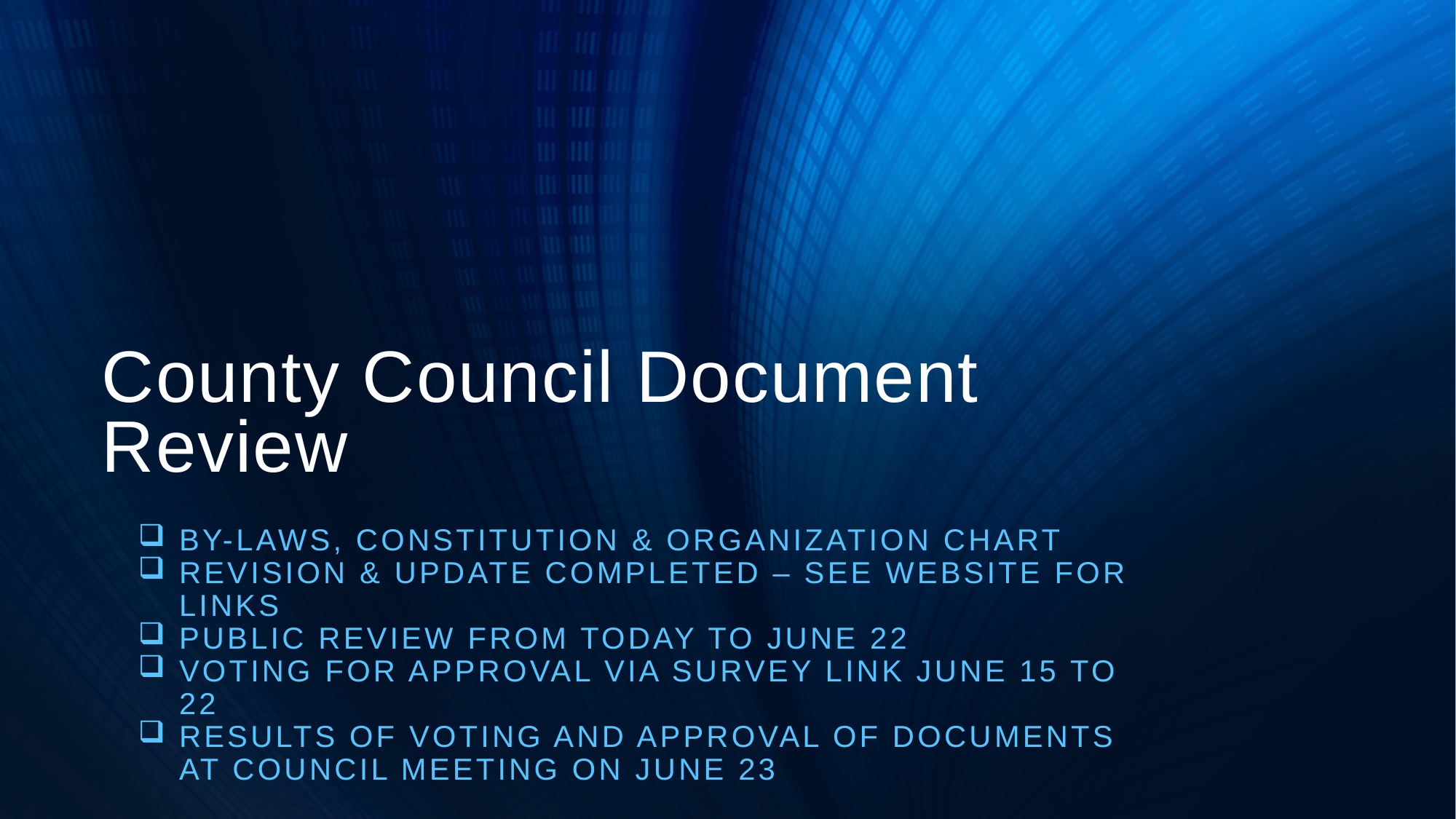

# County Council Document Review
By-laws, constitution & organization chart
Revision & update completed – see website for links
Public review from today to June 22
Voting for approval via survey link June 15 to 22
Results of voting and approval of documents at council meeting on June 23